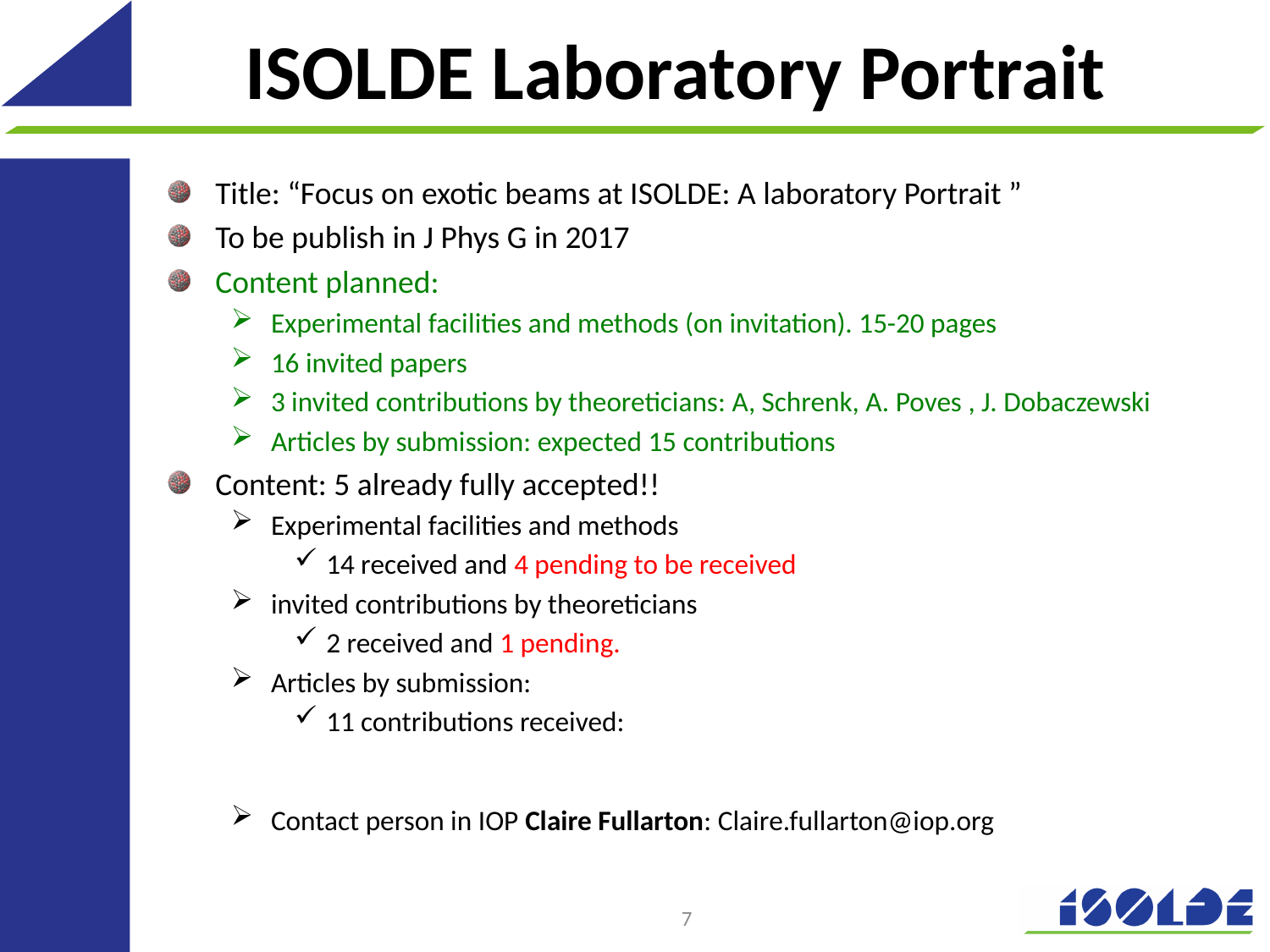

# ISOLDE Laboratory Portrait
Title: “Focus on exotic beams at ISOLDE: A laboratory Portrait ”
To be publish in J Phys G in 2017
Content planned:
Experimental facilities and methods (on invitation). 15-20 pages
16 invited papers
3 invited contributions by theoreticians: A, Schrenk, A. Poves , J. Dobaczewski
Articles by submission: expected 15 contributions
Content: 5 already fully accepted!!
Experimental facilities and methods
14 received and 4 pending to be received
invited contributions by theoreticians
2 received and 1 pending.
Articles by submission:
11 contributions received:

Contact person in IOP Claire Fullarton: Claire.fullarton@iop.org
7